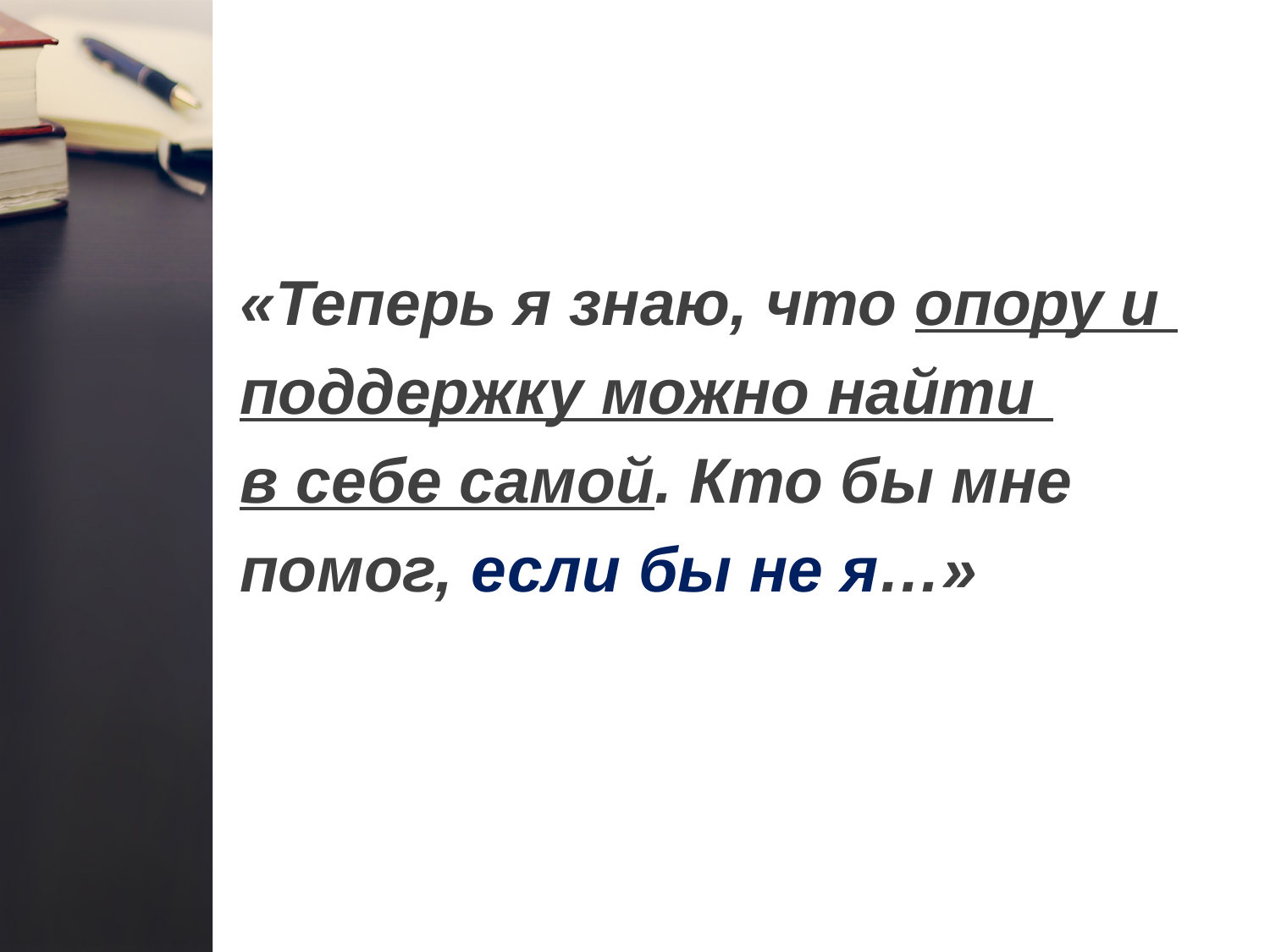

«Теперь я знаю, что опору и
поддержку можно найти
в себе самой. Кто бы мне
помог, если бы не я…»